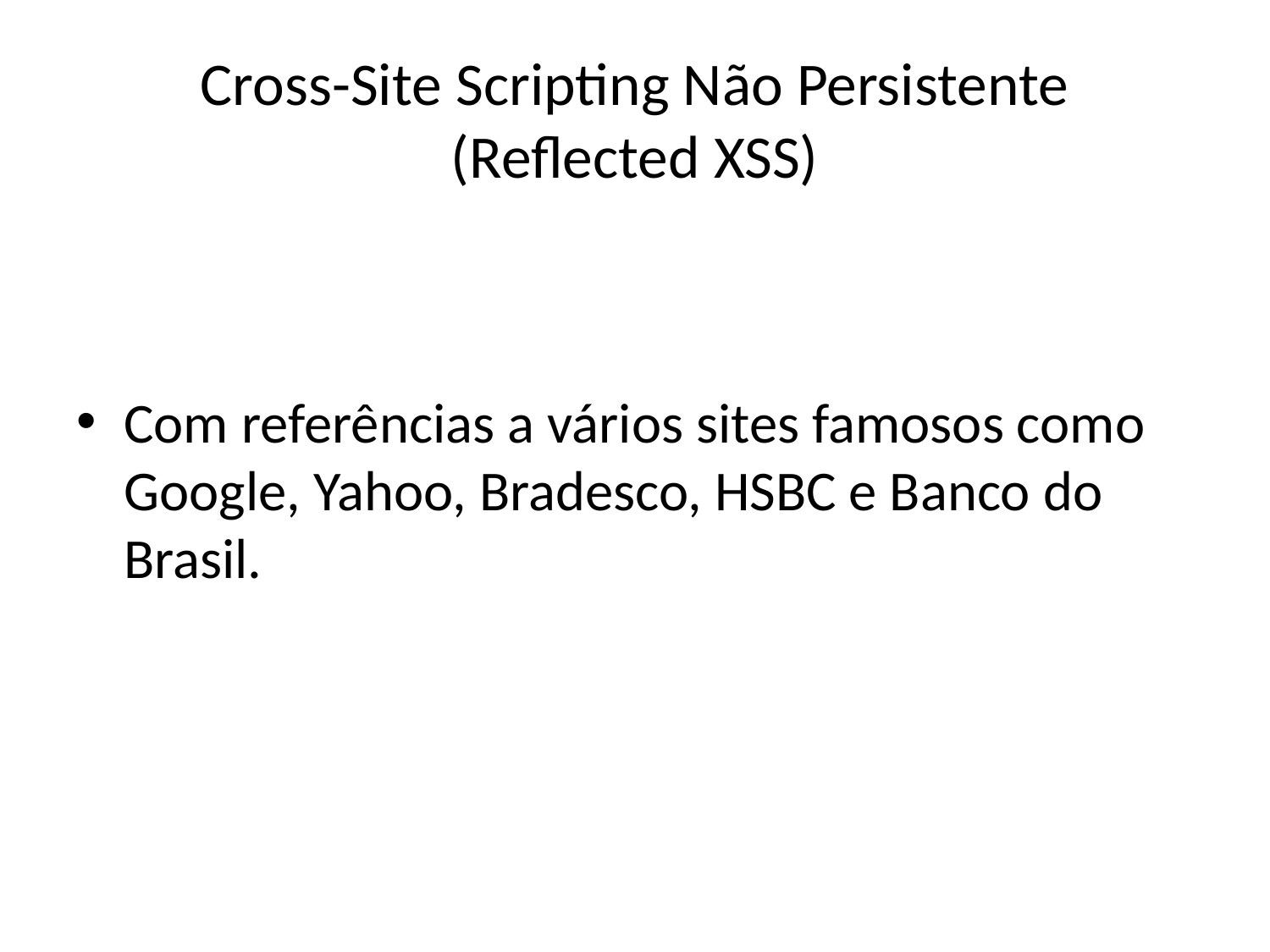

# Cross-Site Scripting Não Persistente (Reflected XSS)

Com referências a vários sites famosos como Google, Yahoo, Bradesco, HSBC e Banco do Brasil.